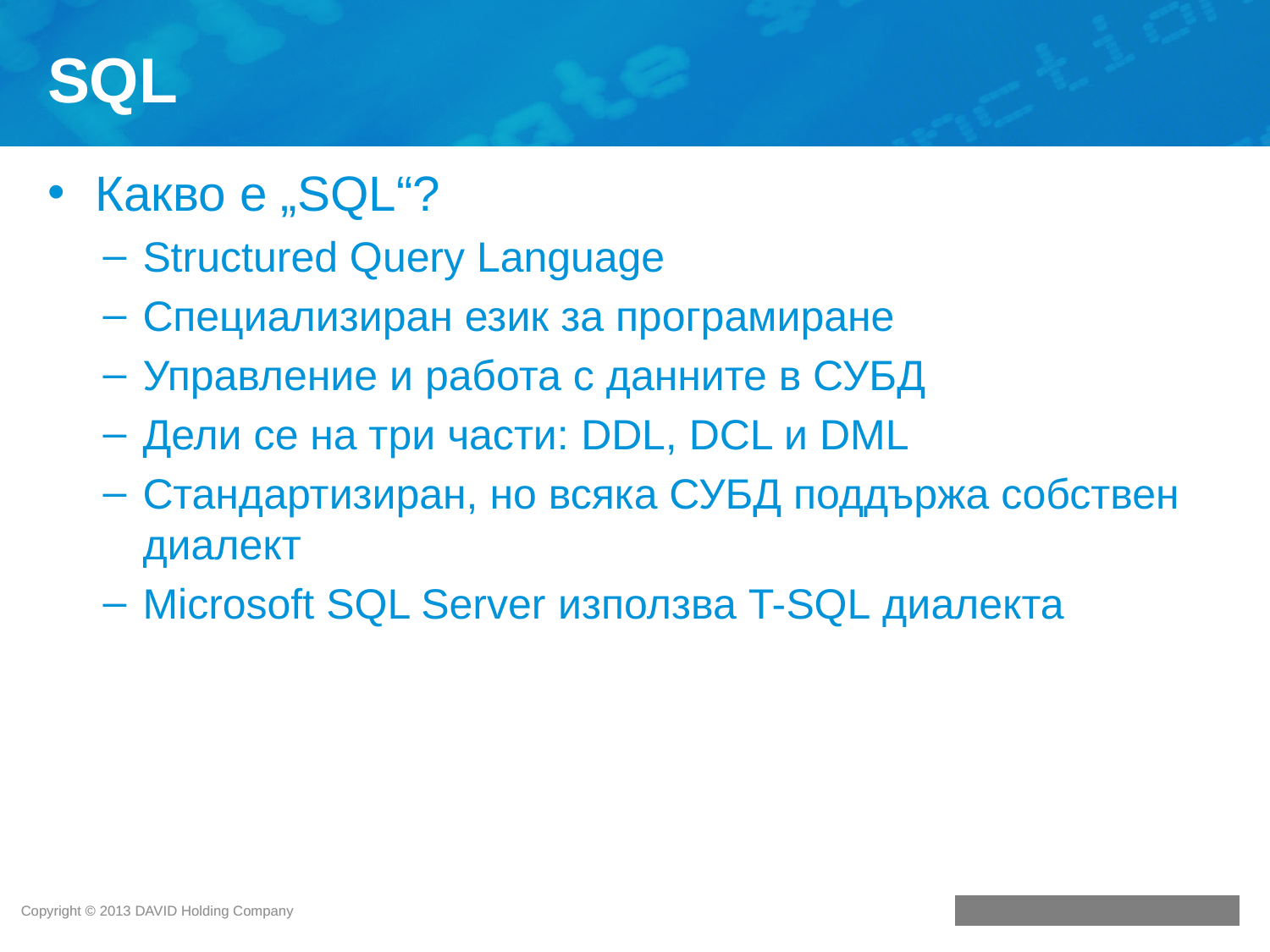

# SQL
Какво е „SQL“?
Structured Query Language
Специализиран език за програмиране
Управление и работа с данните в СУБД
Дели се на три части: DDL, DCL и DML
Стандартизиран, но всяка СУБД поддържа собствен диалект
Microsoft SQL Server използва T-SQL диалекта